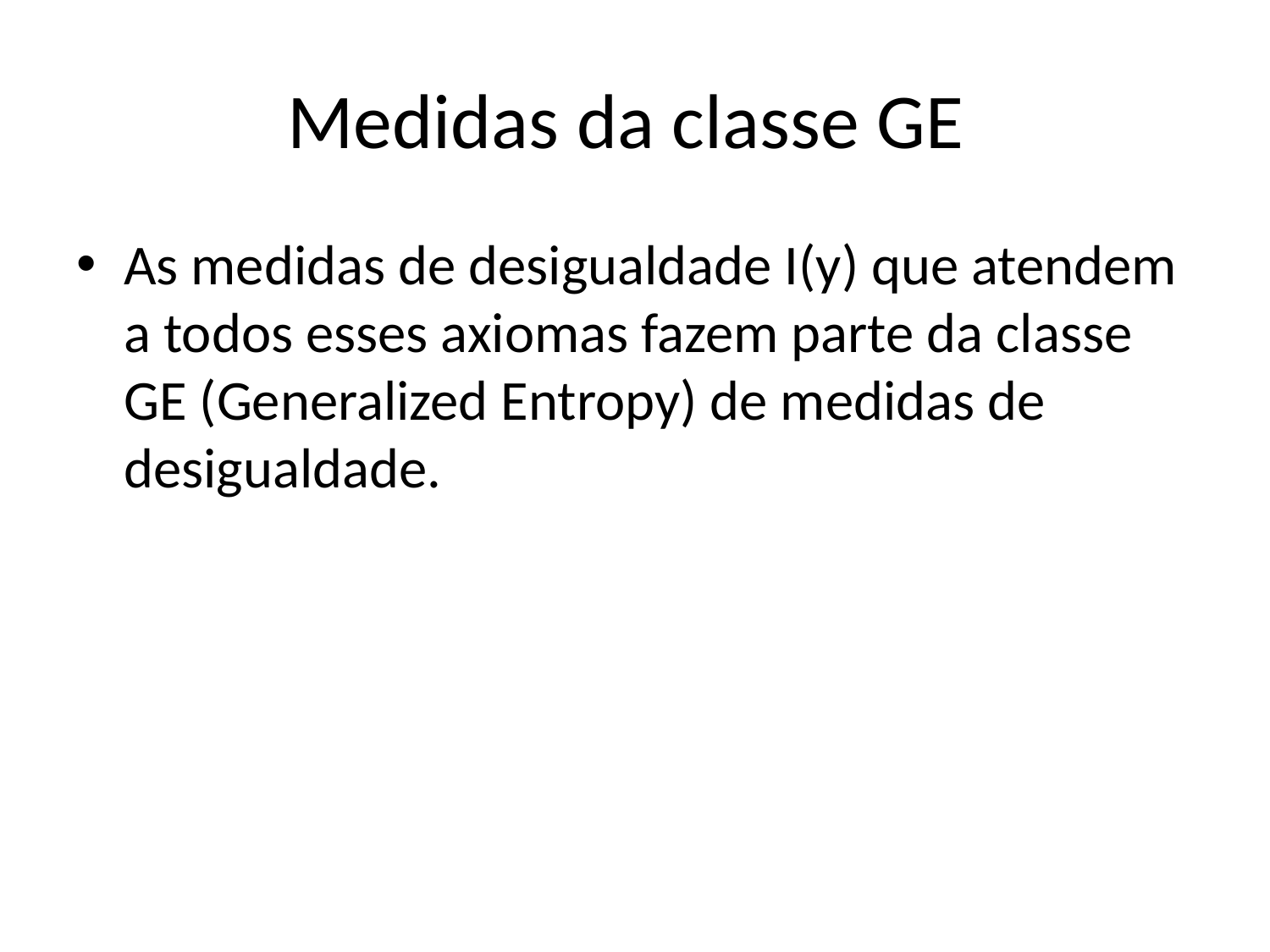

# Medidas da classe GE
As medidas de desigualdade I(y) que atendem a todos esses axiomas fazem parte da classe GE (Generalized Entropy) de medidas de desigualdade.